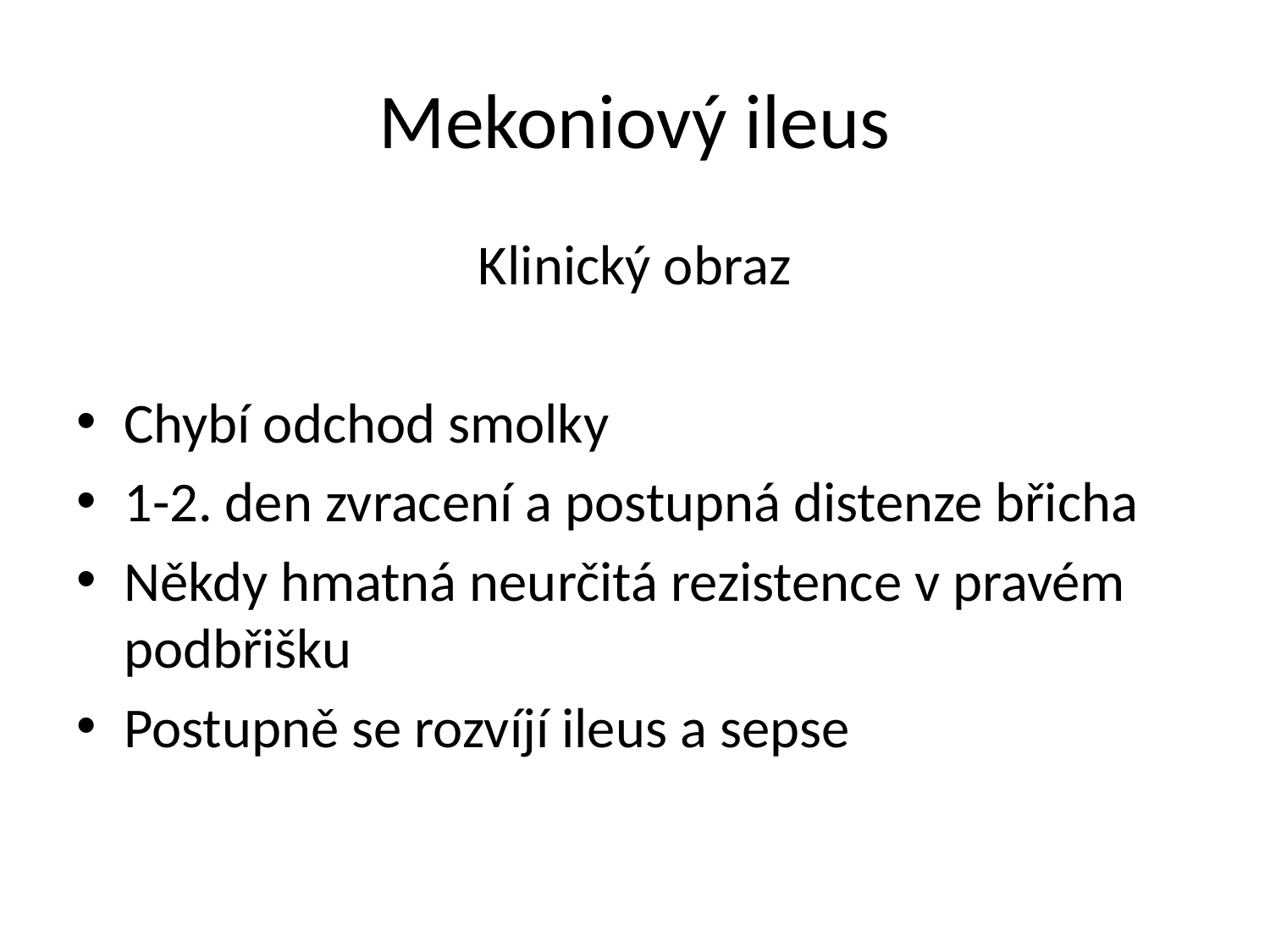

# Mekoniový ileus
Klinický obraz

Chybí odchod smolky
1-2. den zvracení a postupná distenze břicha
Někdy hmatná neurčitá rezistence v pravém podbřišku
Postupně se rozvíjí ileus a sepse